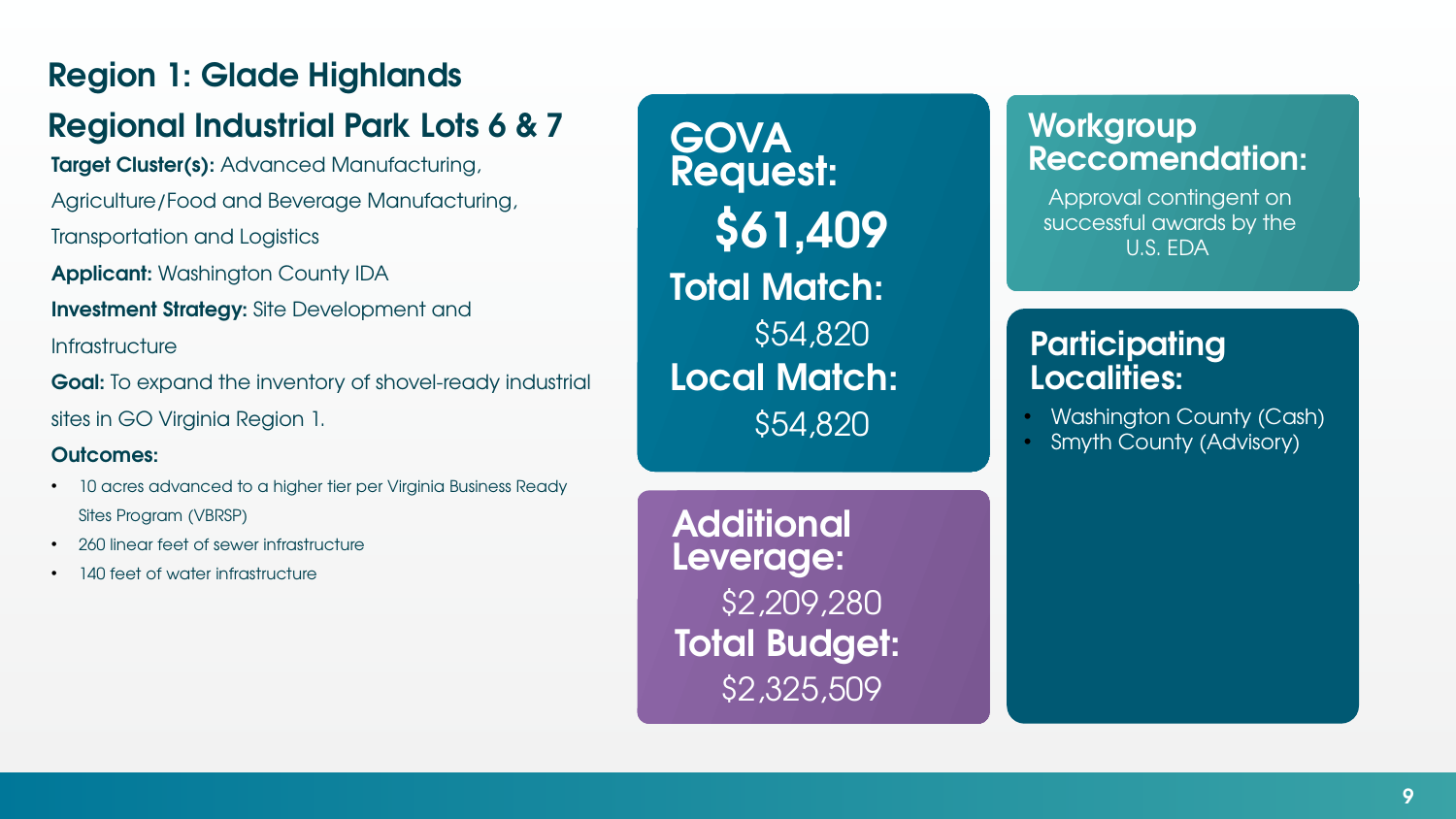

Region 1: Glade Highlands Regional Industrial Park Lots 6 & 7

Workgroup Reccomendation:
GOVA Request:
Target Cluster(s): Advanced Manufacturing, Agriculture/Food and Beverage Manufacturing, Transportation and Logistics
Applicant: Washington County IDA
Investment Strategy: Site Development and Infrastructure
Goal: To expand the inventory of shovel-ready industrial sites in GO Virginia Region 1.
Outcomes:
10 acres advanced to a higher tier per Virginia Business Ready Sites Program (VBRSP)
260 linear feet of sewer infrastructure
140 feet of water infrastructure
Approval contingent on successful awards by the U.S. EDA
$61,409
Total Match:

$54,820
Participating Localities:
Local Match:
$54,820
Washington County (Cash)
Smyth County (Advisory)

Additional Leverage:
$2,209,280
Total Budget:
$2,325,509